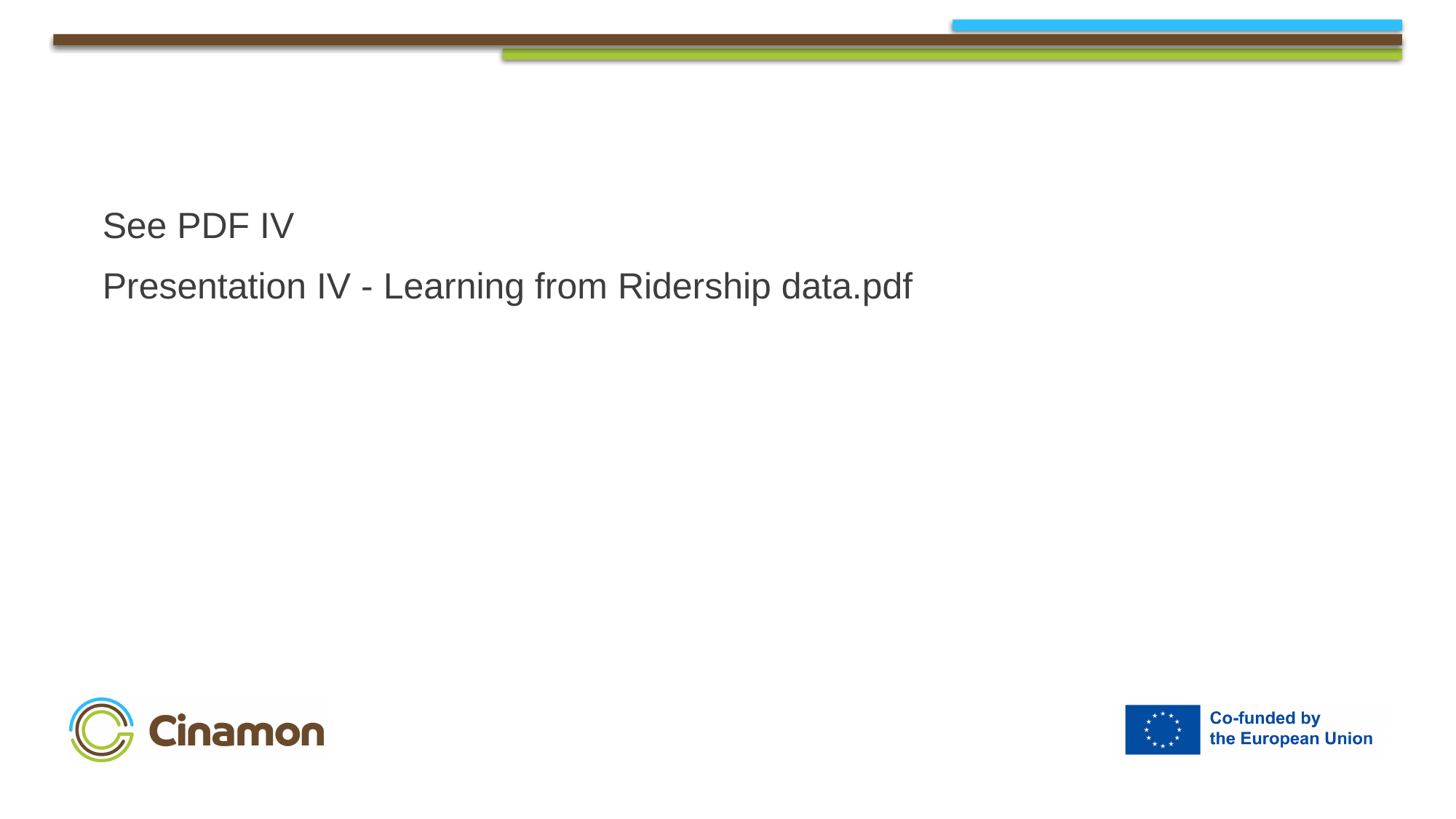

#
See PDF IV
Presentation IV - Learning from Ridership data.pdf